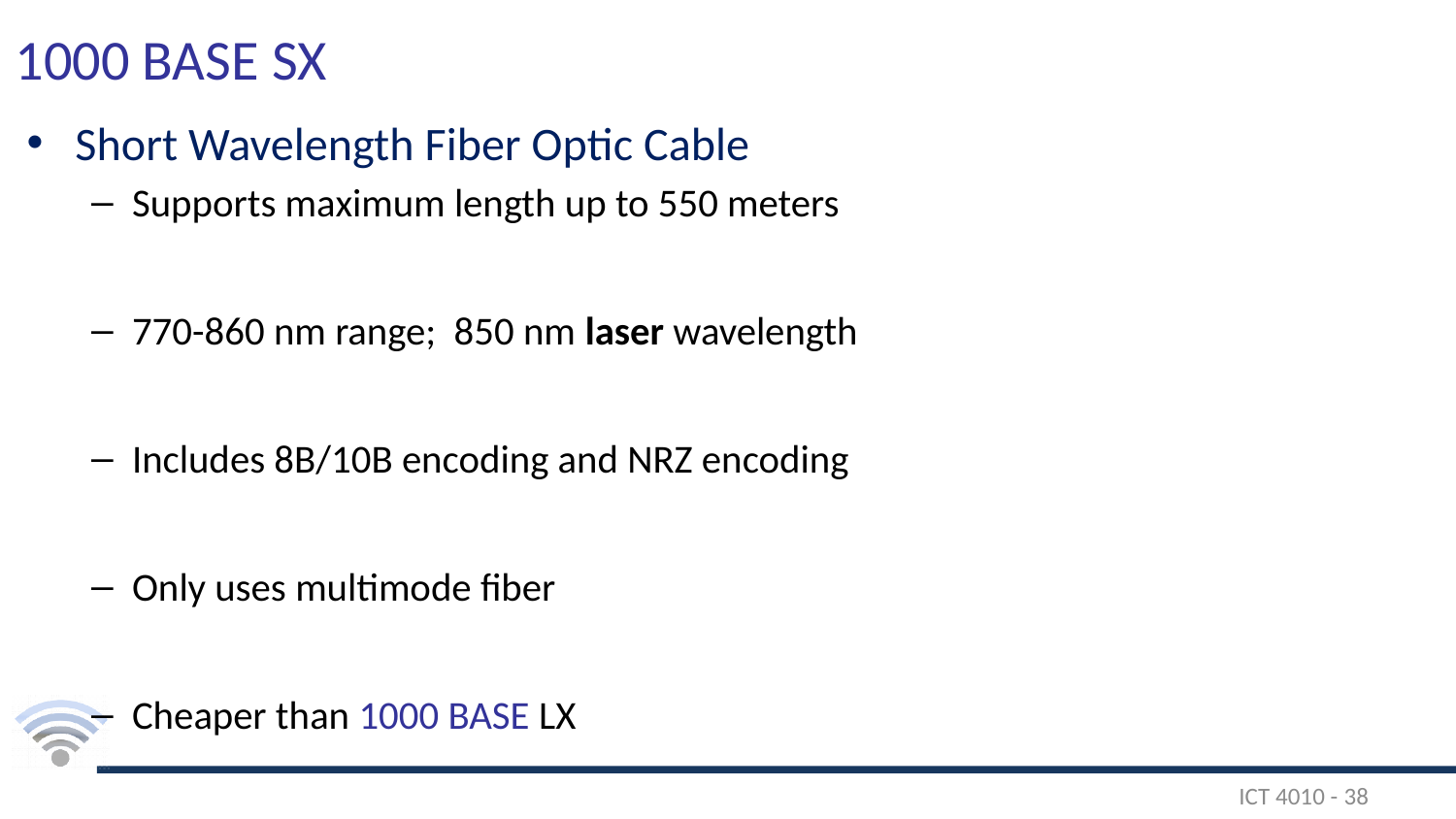

# 1000 BASE SX
Short Wavelength Fiber Optic Cable
Supports maximum length up to 550 meters

770-860 nm range;  850 nm laser wavelength

Includes 8B/10B encoding and NRZ encoding

Only uses multimode fiber

Cheaper than 1000 BASE LX

ICT 4010 - 38